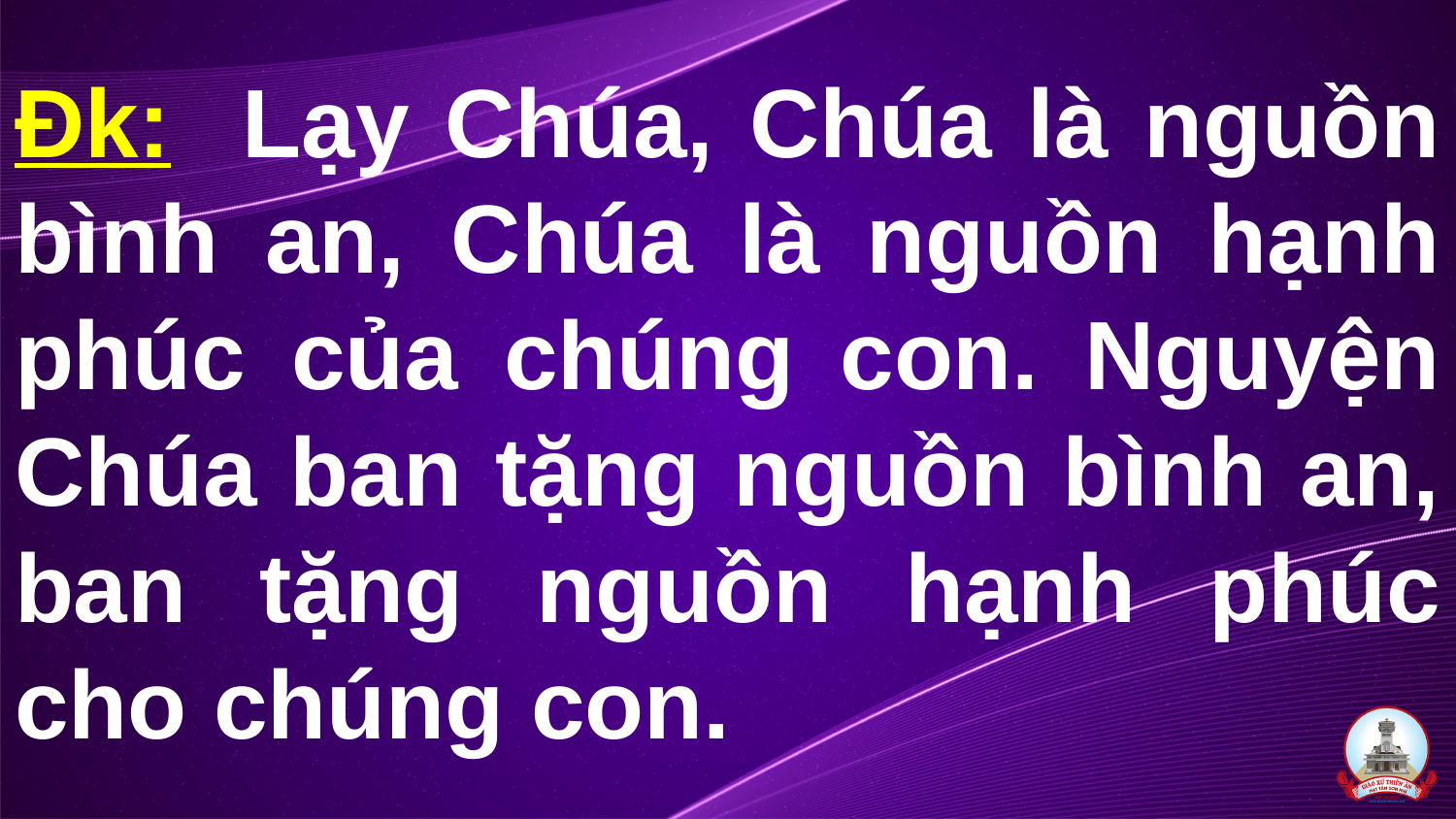

# Đk:  Lạy Chúa, Chúa là nguồn bình an, Chúa là nguồn hạnh phúc của chúng con. Nguyện Chúa ban tặng nguồn bình an, ban tặng nguồn hạnh phúc cho chúng con.